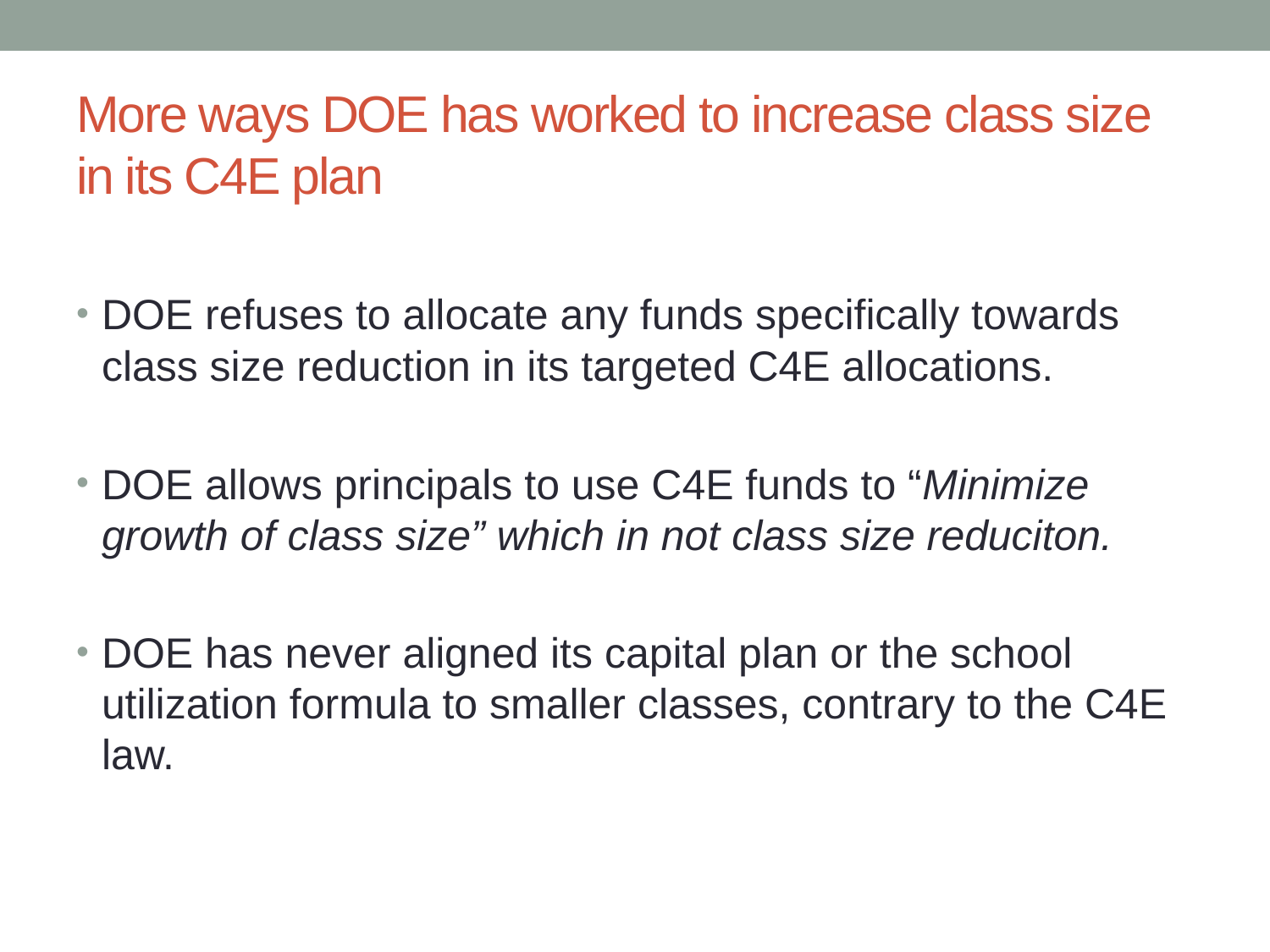

# More ways DOE has worked to increase class size in its C4E plan

DOE refuses to allocate any funds specifically towards class size reduction in its targeted C4E allocations.

DOE allows principals to use C4E funds to “Minimize growth of class size” which in not class size reduciton.

DOE has never aligned its capital plan or the school utilization formula to smaller classes, contrary to the C4E law.